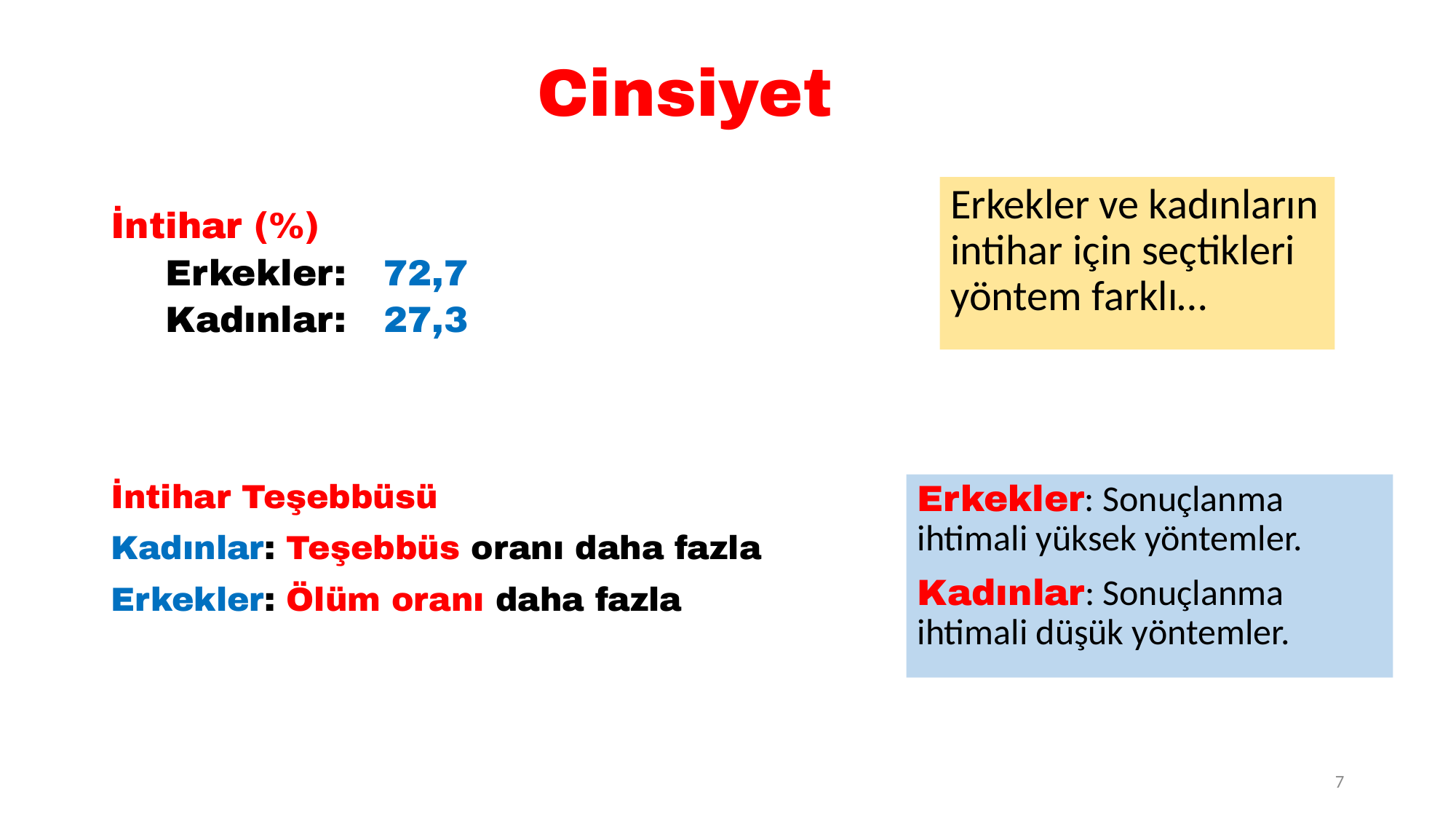

# Cinsiyet
Erkekler ve kadınların intihar için seçtikleri yöntem farklı…

İntihar (%)
Erkekler:	72,7
Kadınlar:	27,3
İntihar Teşebbüsü
Kadınlar: Teşebbüs oranı daha fazla
Erkekler: Ölüm oranı daha fazla

Erkekler: Sonuçlanma ihtimali yüksek yöntemler.
Kadınlar: Sonuçlanma ihtimali düşük yöntemler.
7